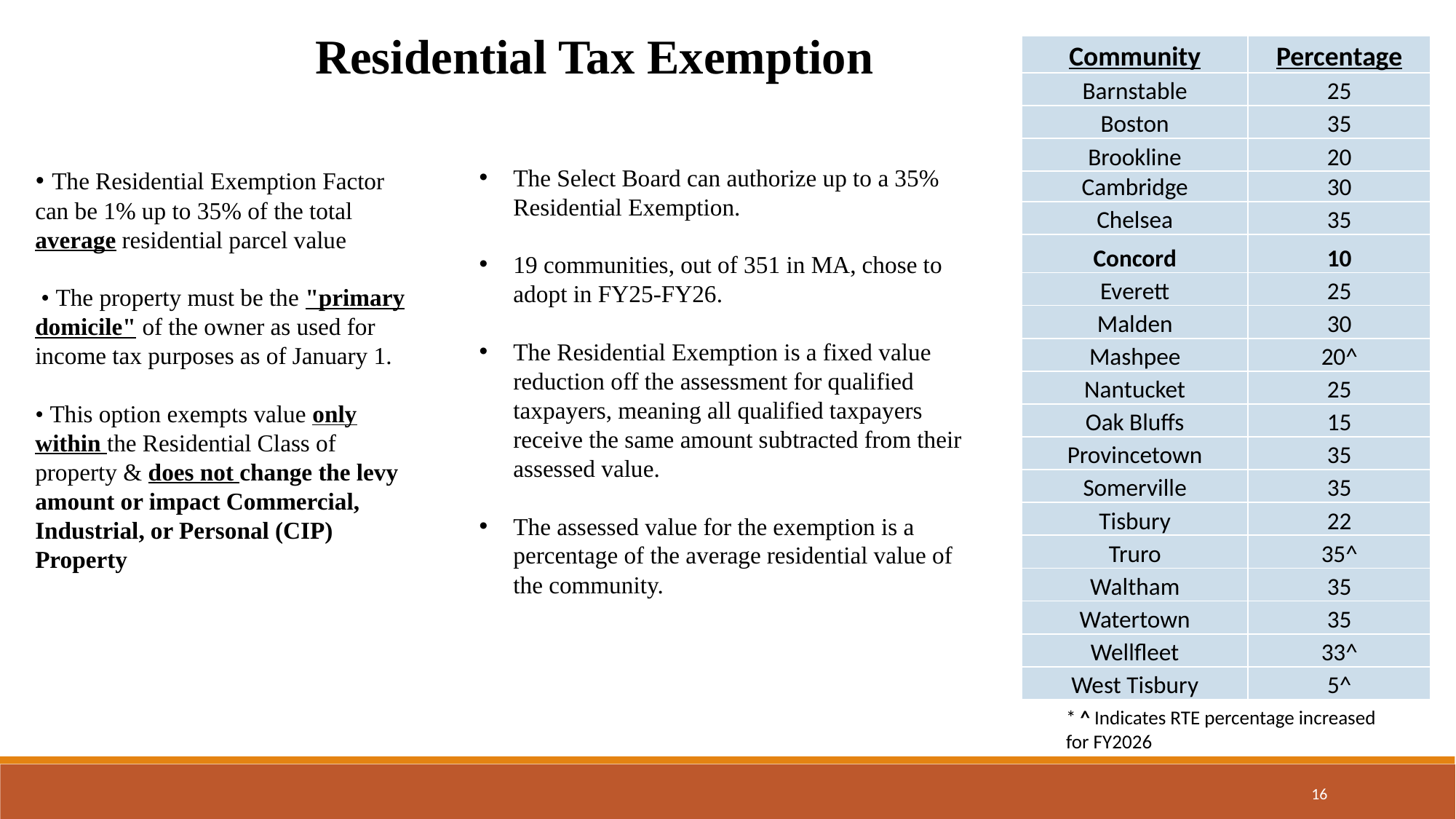

Residential Tax Exemption
| Community | Percentage |
| --- | --- |
| Barnstable | 25 |
| Boston | 35 |
| Brookline | 20 |
| Cambridge | 30 |
| Chelsea | 35 |
| Concord | 10 |
| Everett | 25 |
| Malden | 30 |
| Mashpee | 20^ |
| Nantucket | 25 |
| Oak Bluffs | 15 |
| Provincetown | 35 |
| Somerville | 35 |
| Tisbury | 22 |
| Truro | 35^ |
| Waltham | 35 |
| Watertown | 35 |
| Wellfleet | 33^ |
| West Tisbury | 5^ |
• The Residential Exemption Factor can be 1% up to 35% of the total average residential parcel value

 • The property must be the "primary domicile" of the owner as used for income tax purposes as of January 1.

• This option exempts value only within the Residential Class of property & does not change the levy amount or impact Commercial, Industrial, or Personal (CIP) Property
The Select Board can authorize up to a 35% Residential Exemption.

19 communities, out of 351 in MA, chose to adopt in FY25-FY26.

The Residential Exemption is a fixed value reduction off the assessment for qualified taxpayers, meaning all qualified taxpayers receive the same amount subtracted from their assessed value.

The assessed value for the exemption is a percentage of the average residential value of the community.

* ^ Indicates RTE percentage increased for FY2026
16